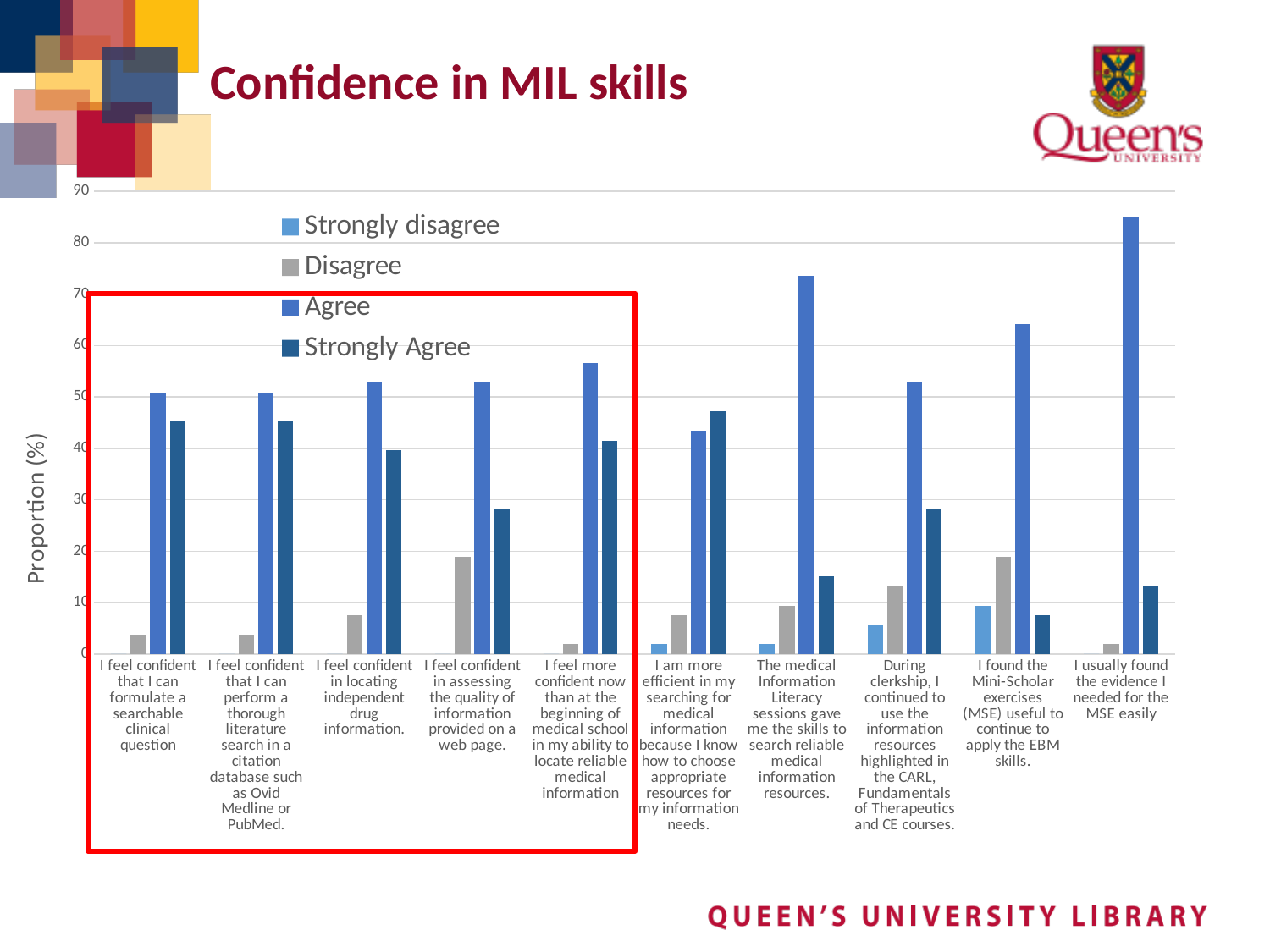

# Confidence in MIL skills

### Chart

| Category | Strongly disagree | Disagree | Agree | Strongly Agree |
|---|---|---|---|---|
| I feel confident that I can formulate a searchable clinical question | 0.0 | 3.8 | 50.9 | 45.3 |
| I feel confident that I can perform a thorough literature search in a citation database such as Ovid Medline or PubMed. | 0.0 | 3.8 | 50.9 | 45.3 |
| I feel confident in locating independent drug information. | 0.0 | 7.5 | 52.8 | 39.6 |
| I feel confident in assessing the quality of information provided on a web page. | 0.0 | 18.9 | 52.8 | 28.3 |
| I feel more confident now than at the beginning of medical school in my ability to locate reliable medical information | 0.0 | 1.9 | 56.6 | 41.5 |
| I am more efficient in my searching for medical information because I know how to choose appropriate resources for my information needs. | 1.9 | 7.5 | 43.4 | 47.2 |
| The medical Information Literacy sessions gave me the skills to search reliable medical information resources. | 1.9 | 9.4 | 73.6 | 15.1 |
| During clerkship, I continued to use the information resources highlighted in the CARL, Fundamentals of Therapeutics and CE courses. | 5.7 | 13.2 | 52.8 | 28.3 |
| I found the Mini-Scholar exercises (MSE) useful to continue to apply the EBM skills. | 9.4 | 18.9 | 64.2 | 7.5 |
| I usually found the evidence I needed for the MSE easily | 0.0 | 1.9 | 84.9 | 13.2 |